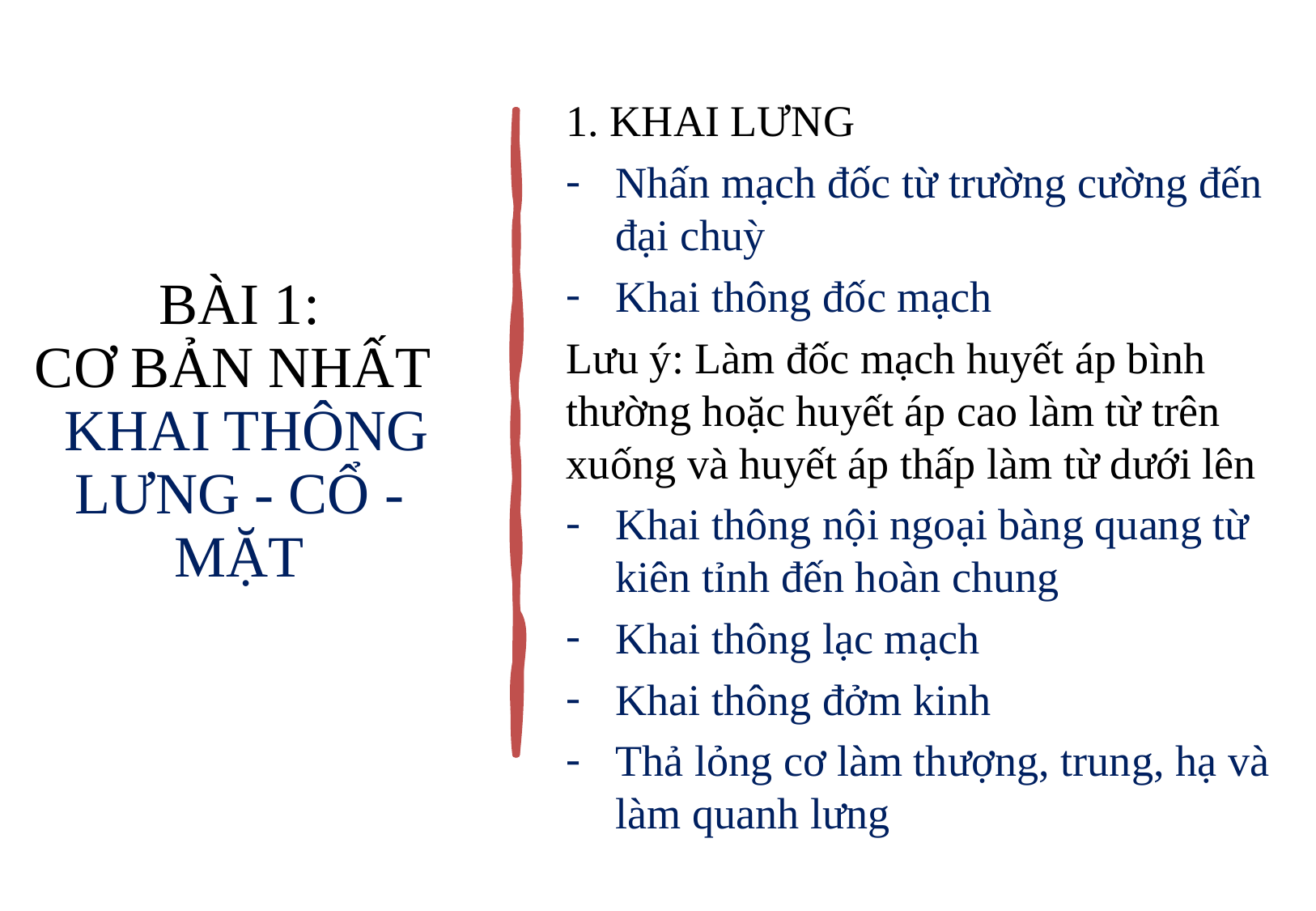

# BÀI 1: CƠ BẢN NHẤT KHAI THÔNG LƯNG - CỔ - MẶT
1. KHAI LƯNG
Nhấn mạch đốc từ trường cường đến đại chuỳ
Khai thông đốc mạch
Lưu ý: Làm đốc mạch huyết áp bình thường hoặc huyết áp cao làm từ trên xuống và huyết áp thấp làm từ dưới lên
Khai thông nội ngoại bàng quang từ kiên tỉnh đến hoàn chung
Khai thông lạc mạch
Khai thông đởm kinh
Thả lỏng cơ làm thượng, trung, hạ và làm quanh lưng